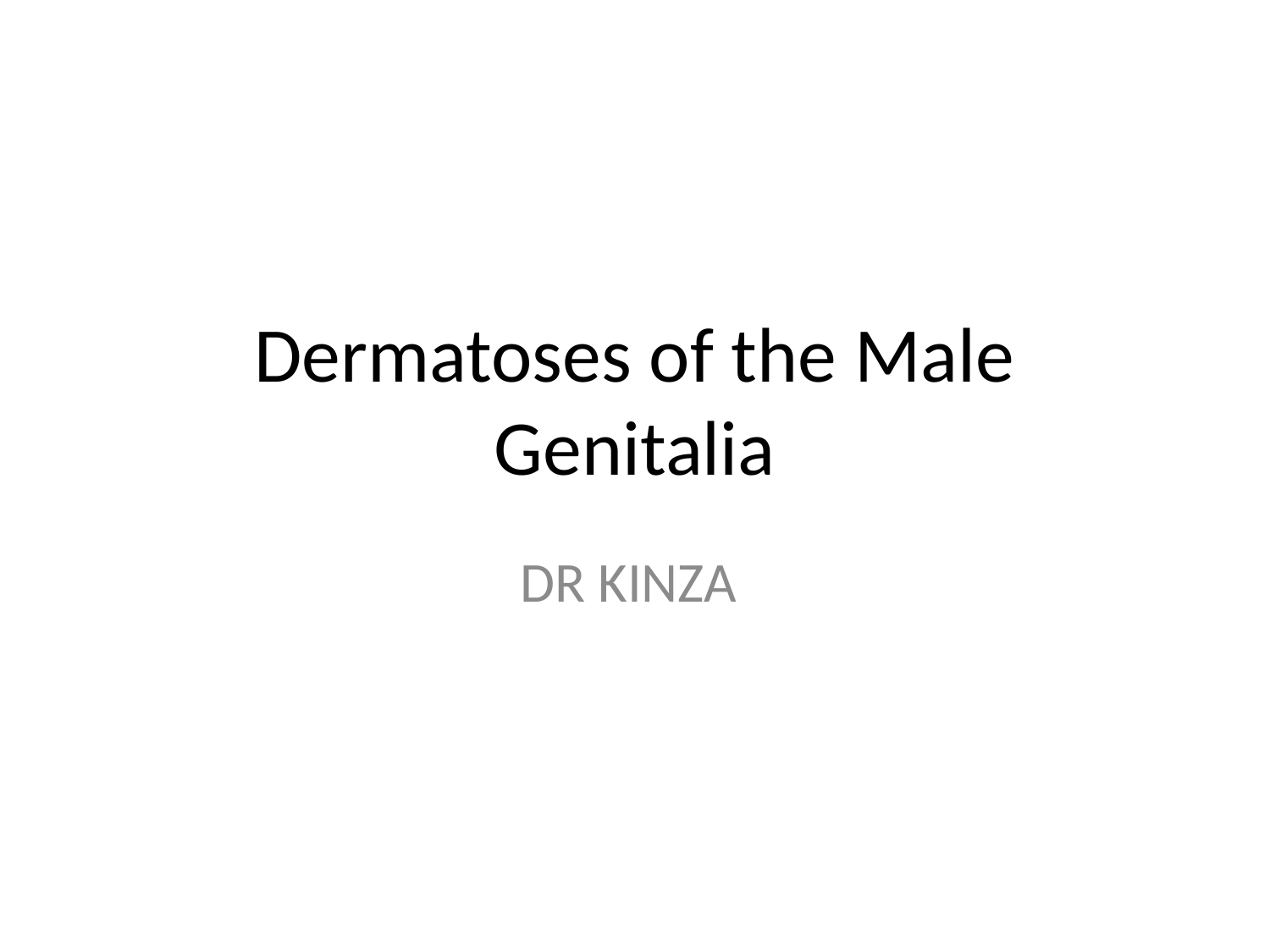

# Dermatoses of the Male Genitalia
DR KINZA